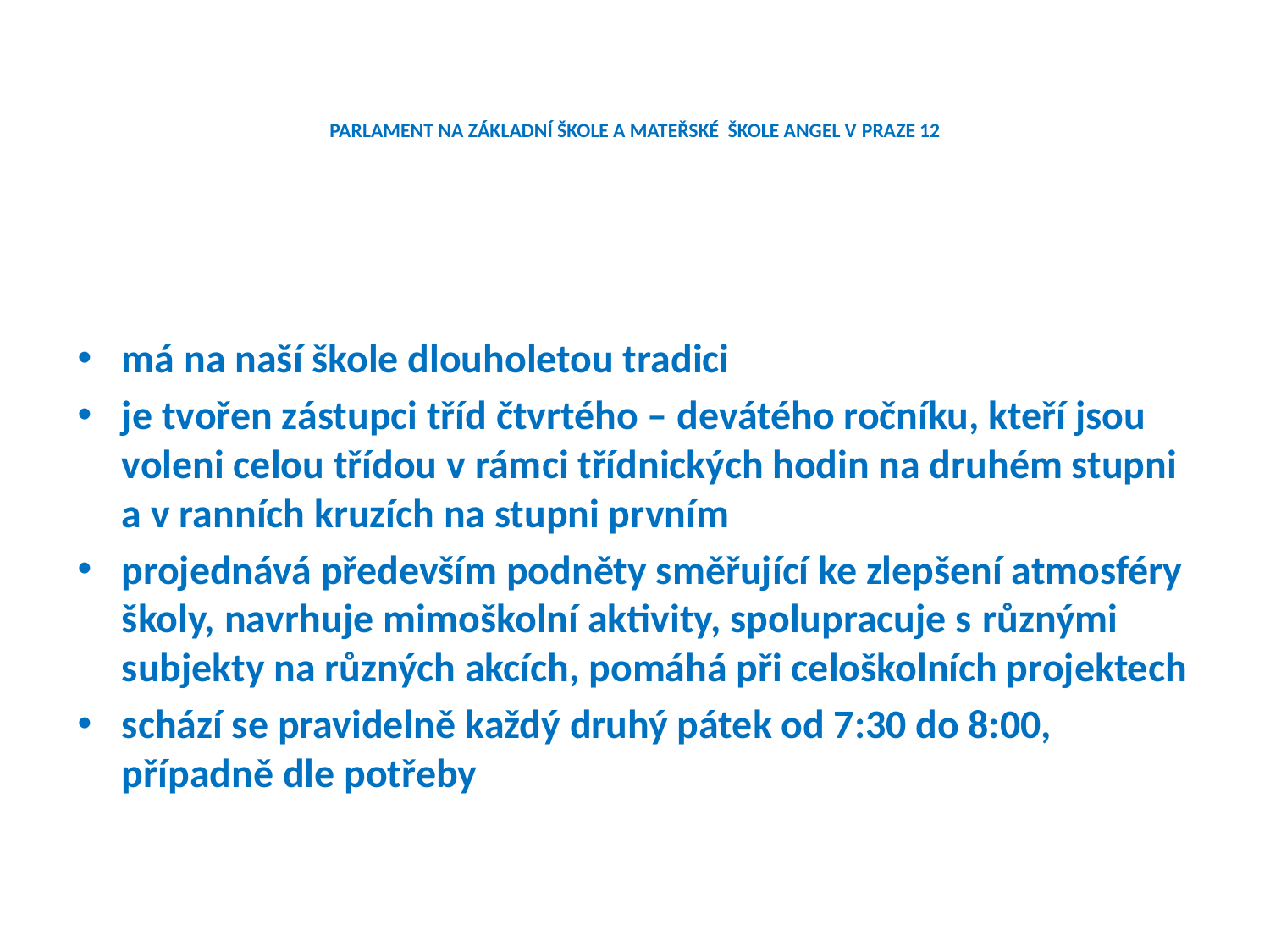

# PARLAMENT NA ZÁKLADNÍ ŠKOLE A MATEŘSKÉ  ŠKOLE ANGEL V PRAZE 12
má na naší škole dlouholetou tradici
je tvořen zástupci tříd čtvrtého – devátého ročníku, kteří jsou voleni celou třídou v rámci třídnických hodin na druhém stupni a v ranních kruzích na stupni prvním
projednává především podněty směřující ke zlepšení atmosféry školy, navrhuje mimoškolní aktivity, spolupracuje s různými subjekty na různých akcích, pomáhá při celoškolních projektech
schází se pravidelně každý druhý pátek od 7:30 do 8:00, případně dle potřeby